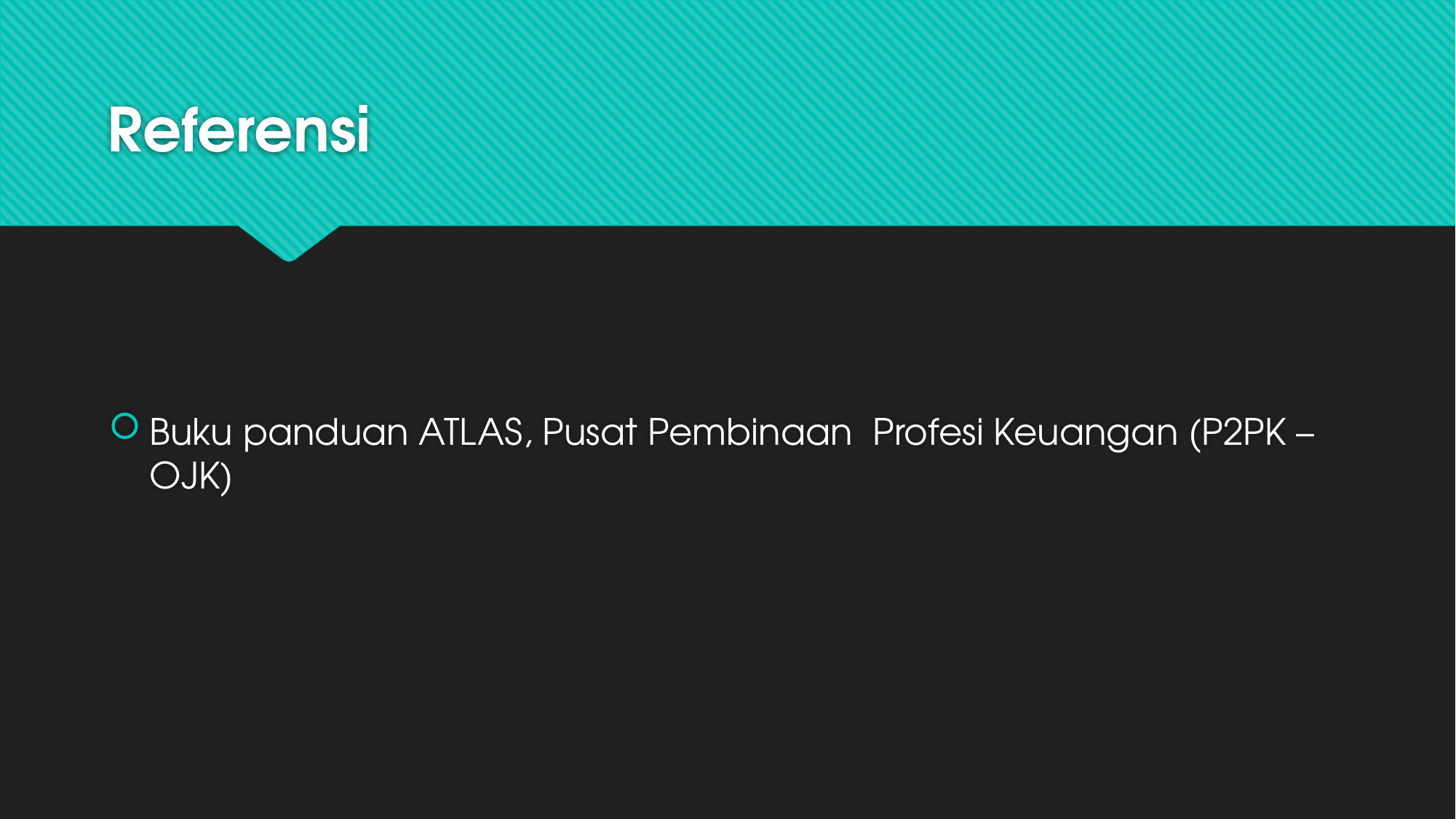

# Referensi
Buku panduan ATLAS, Pusat Pembinaan  Profesi Keuangan (P2PK – OJK)